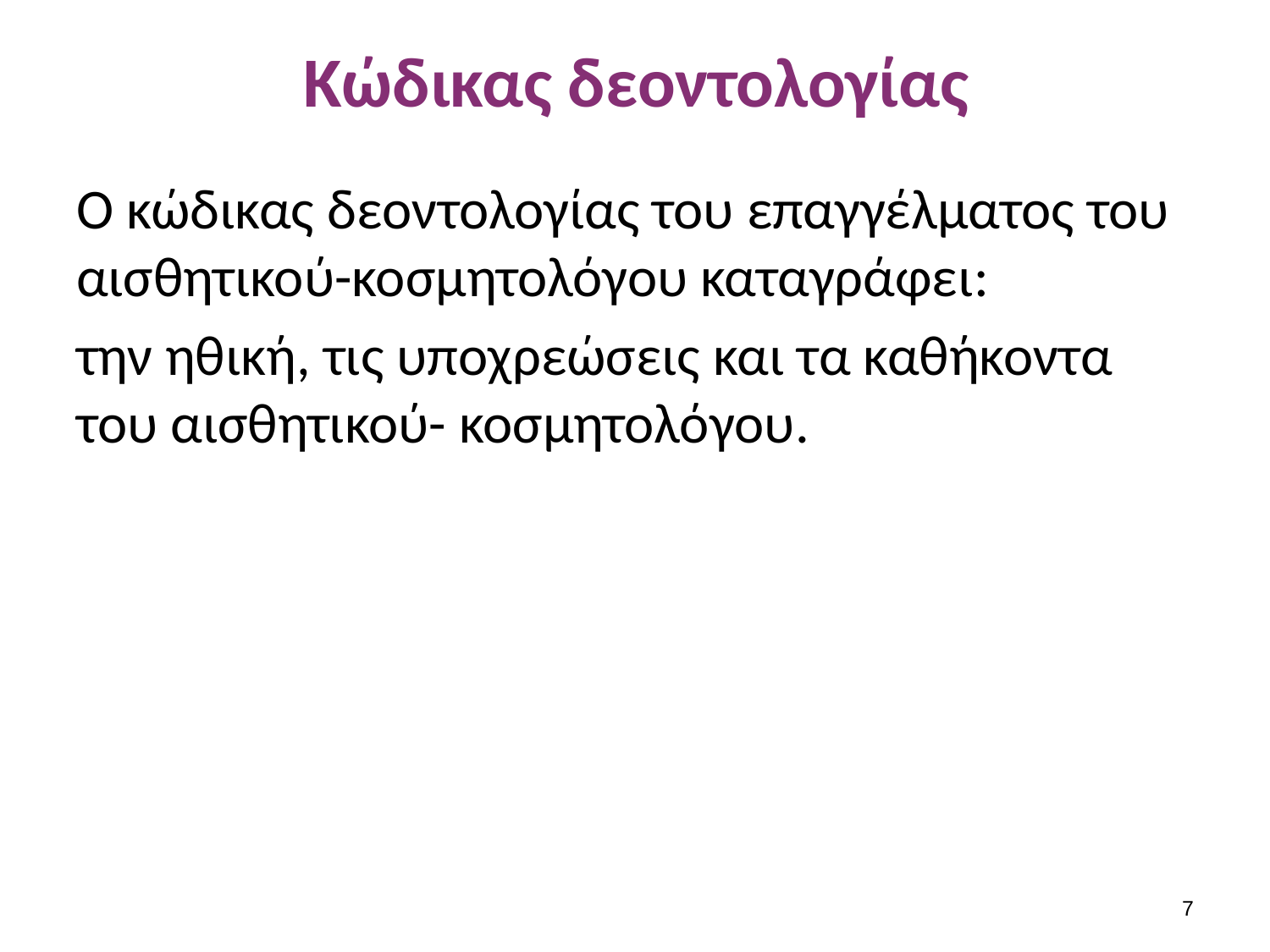

# Κώδικας δεοντολογίας
Ο κώδικας δεοντολογίας του επαγγέλματος του αισθητικού-κοσμητολόγου καταγράφει:
την ηθική, τις υποχρεώσεις και τα καθήκοντα του αισθητικού- κοσμητολόγου.
7